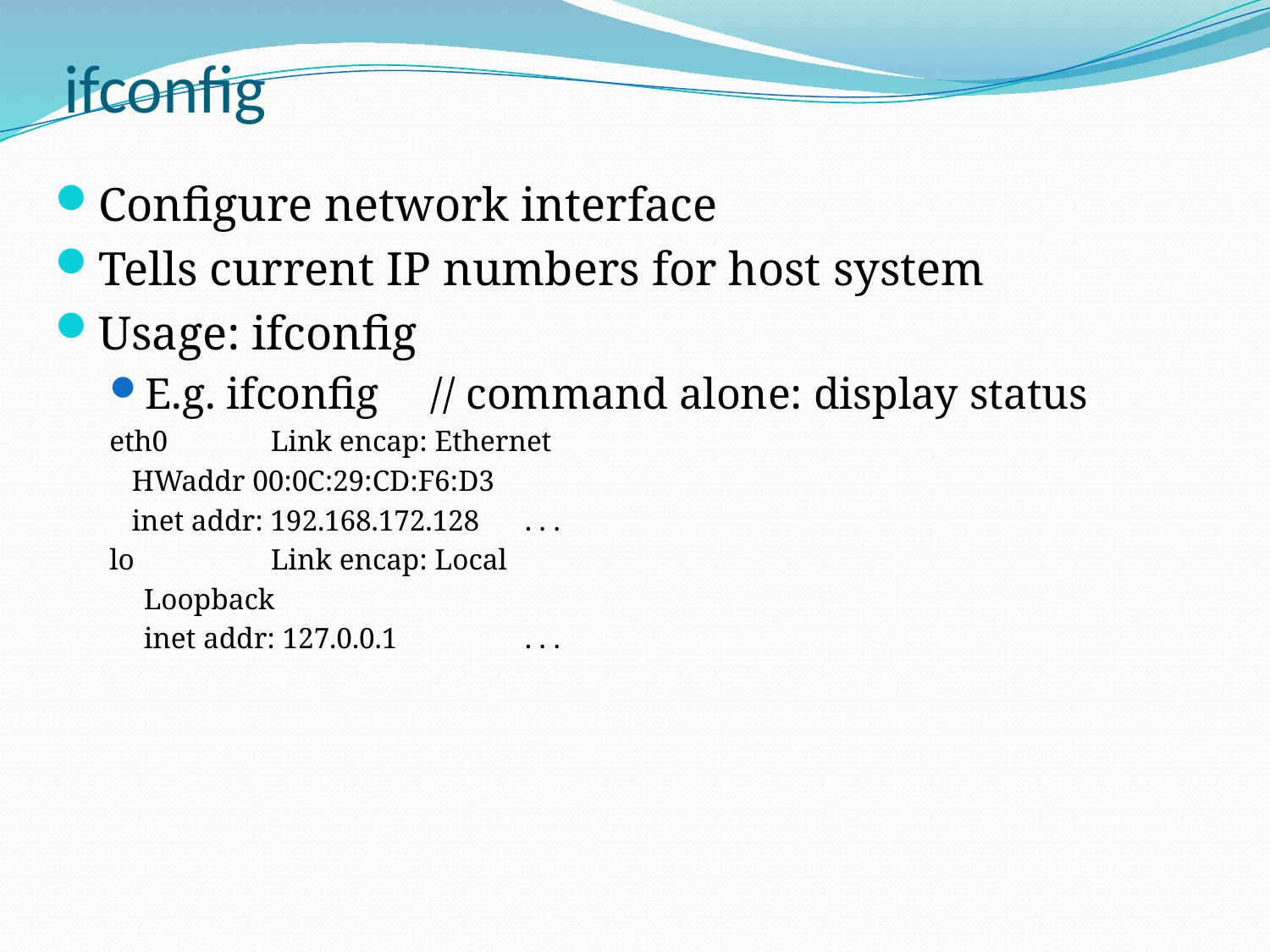

# ifconfig
Configure network interface
Tells current IP numbers for host system
Usage: ifconfig
E.g. ifconfig	   // command alone: display status
eth0	Link encap: Ethernet
   HWaddr 00:0C:29:CD:F6:D3
   inet addr: 192.168.172.128	. . .
lo		Link encap: Local
	Loopback
	inet addr: 127.0.0.1	. . .